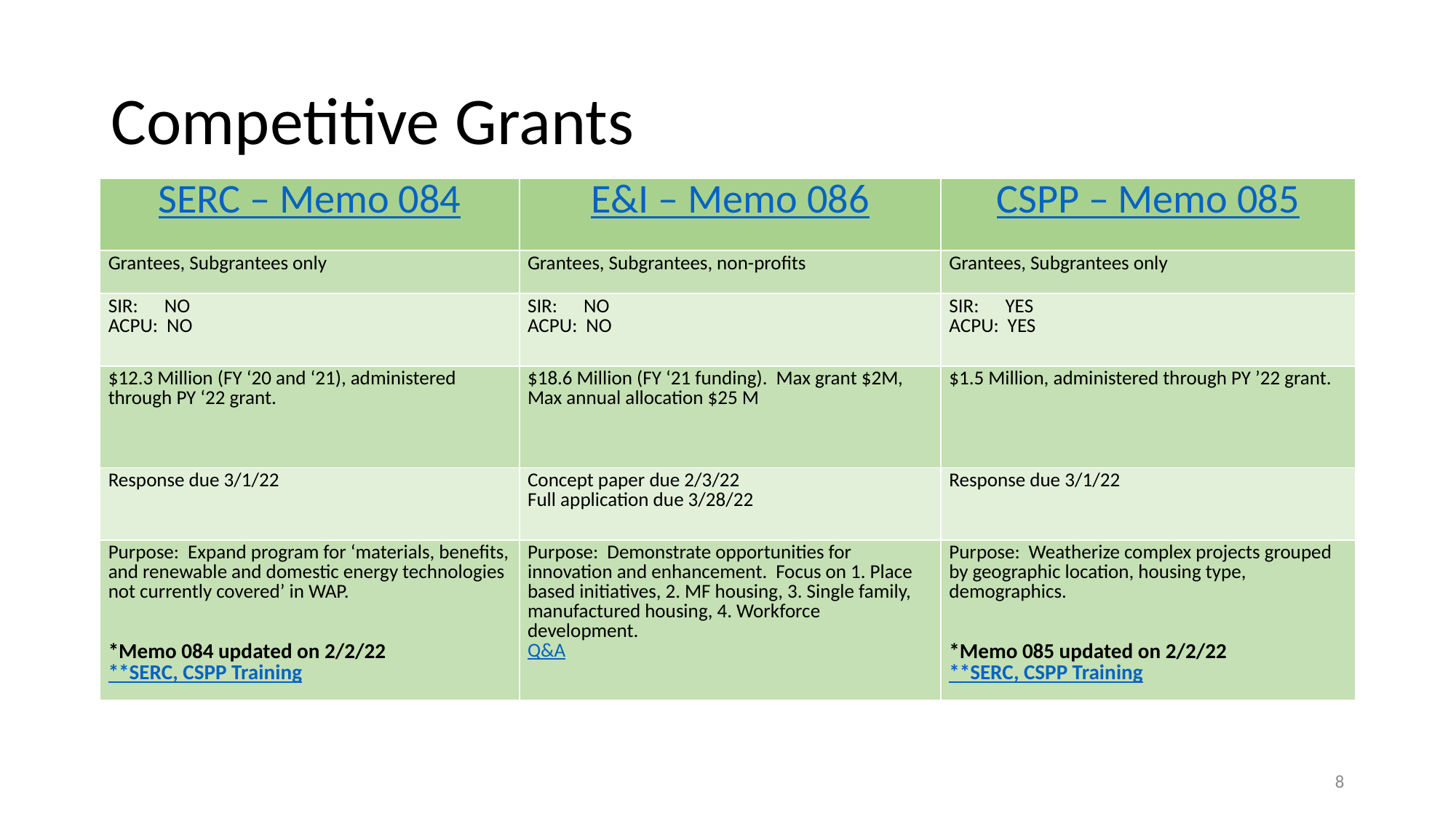

# Competitive Grants
| SERC – Memo 084 | E&I – Memo 086 | CSPP – Memo 085 |
| --- | --- | --- |
| Grantees, Subgrantees only | Grantees, Subgrantees, non-profits | Grantees, Subgrantees only |
| SIR: NO ACPU: NO | SIR: NO ACPU: NO | SIR: YES ACPU: YES |
| $12.3 Million (FY ‘20 and ‘21), administered through PY ‘22 grant. | $18.6 Million (FY ‘21 funding). Max grant $2M, Max annual allocation $25 M | $1.5 Million, administered through PY ’22 grant. |
| Response due 3/1/22 | Concept paper due 2/3/22 Full application due 3/28/22 | Response due 3/1/22 |
| Purpose: Expand program for ‘materials, benefits, and renewable and domestic energy technologies not currently covered’ in WAP. \*Memo 084 updated on 2/2/22 \*\*SERC, CSPP Training | Purpose: Demonstrate opportunities for innovation and enhancement. Focus on 1. Place based initiatives, 2. MF housing, 3. Single family, manufactured housing, 4. Workforce development. Q&A | Purpose: Weatherize complex projects grouped by geographic location, housing type, demographics. \*Memo 085 updated on 2/2/22 \*\*SERC, CSPP Training |
8